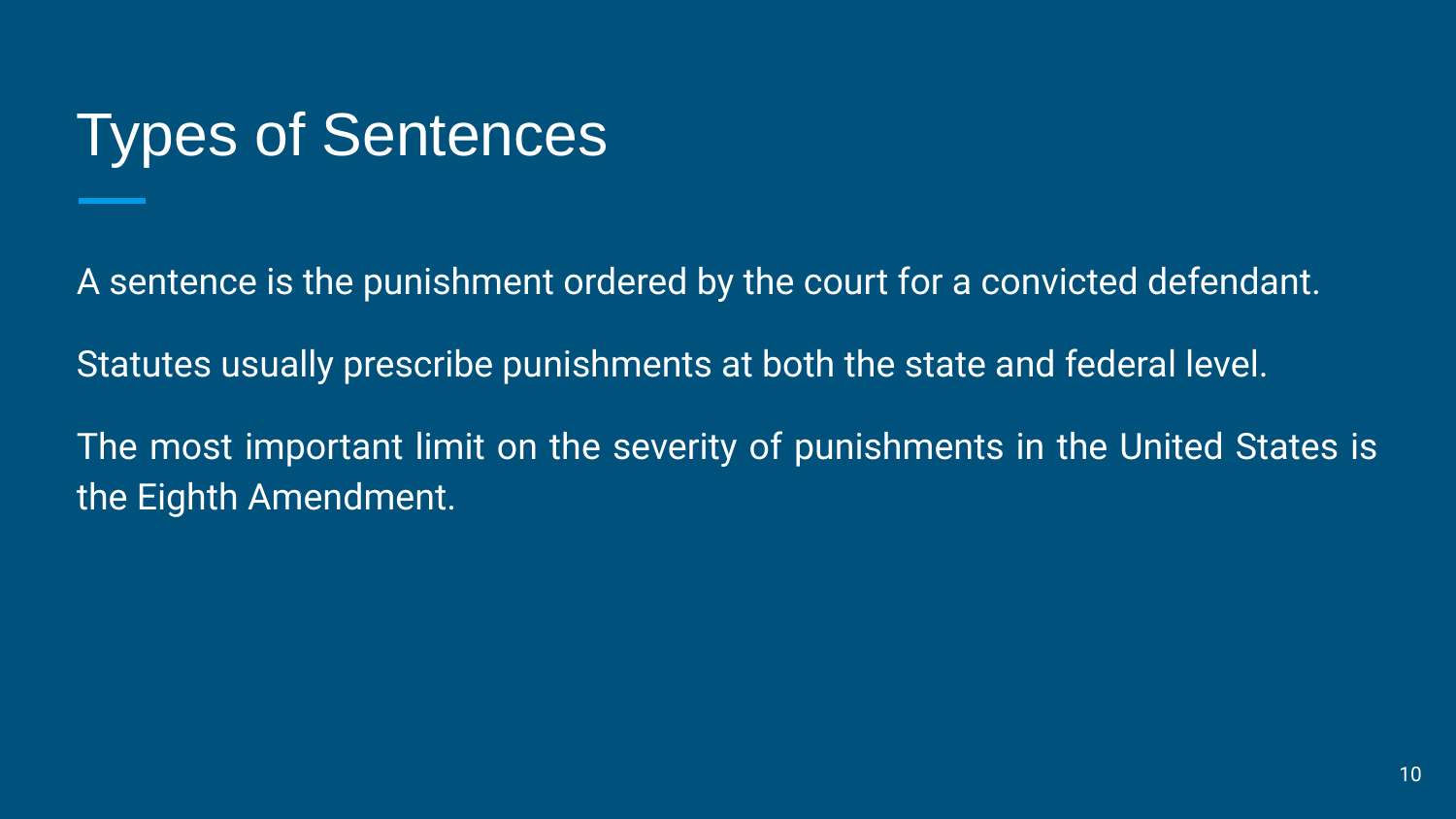

# Types of Sentences
A sentence is the punishment ordered by the court for a convicted defendant.
Statutes usually prescribe punishments at both the state and federal level.
The most important limit on the severity of punishments in the United States is the Eighth Amendment.
10